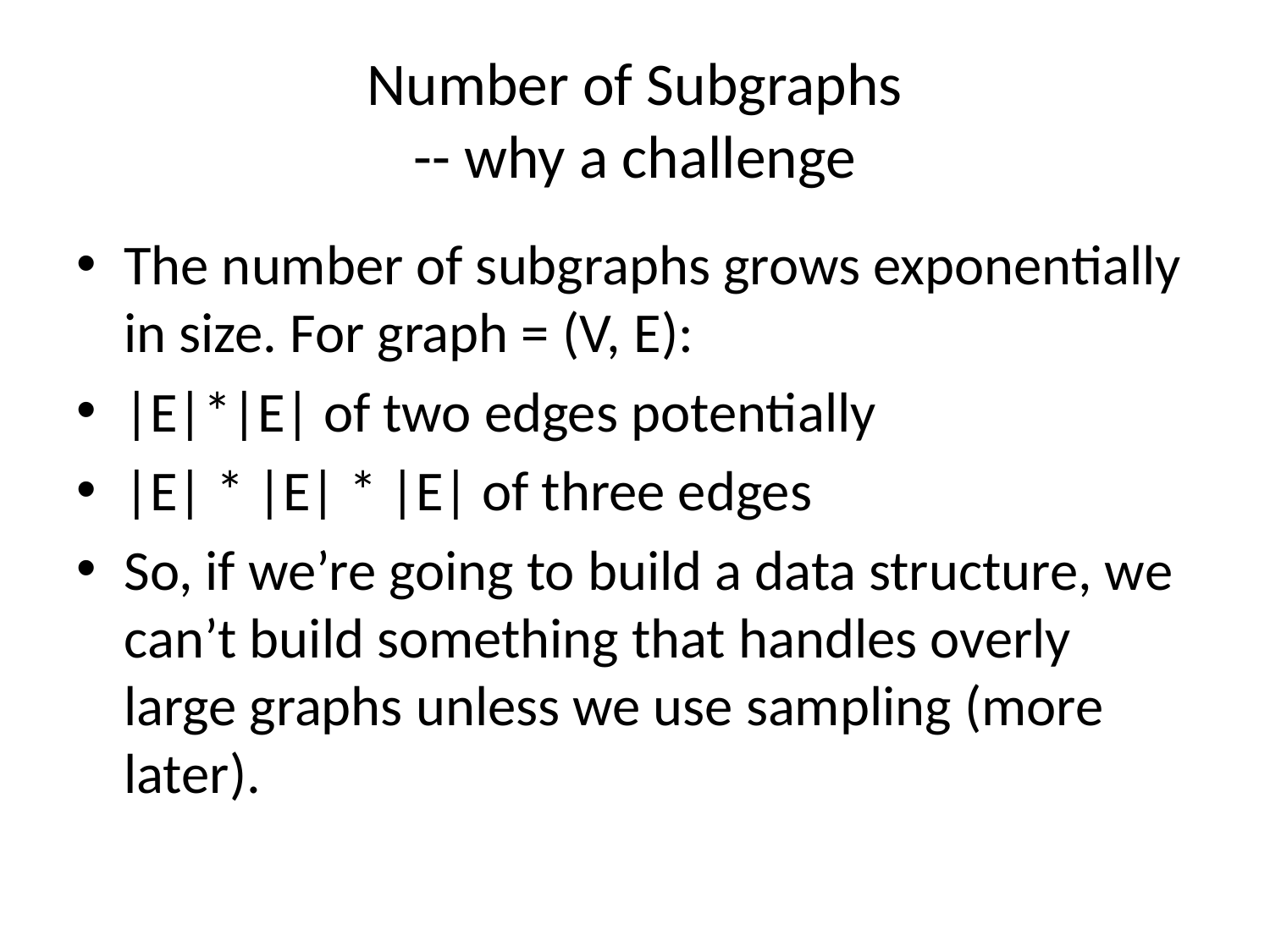

# Number of Subgraphs -- why a challenge
The number of subgraphs grows exponentially in size. For graph = (V, E):
|E|*|E| of two edges potentially
|E| * |E| * |E| of three edges
So, if we’re going to build a data structure, we can’t build something that handles overly large graphs unless we use sampling (more later).